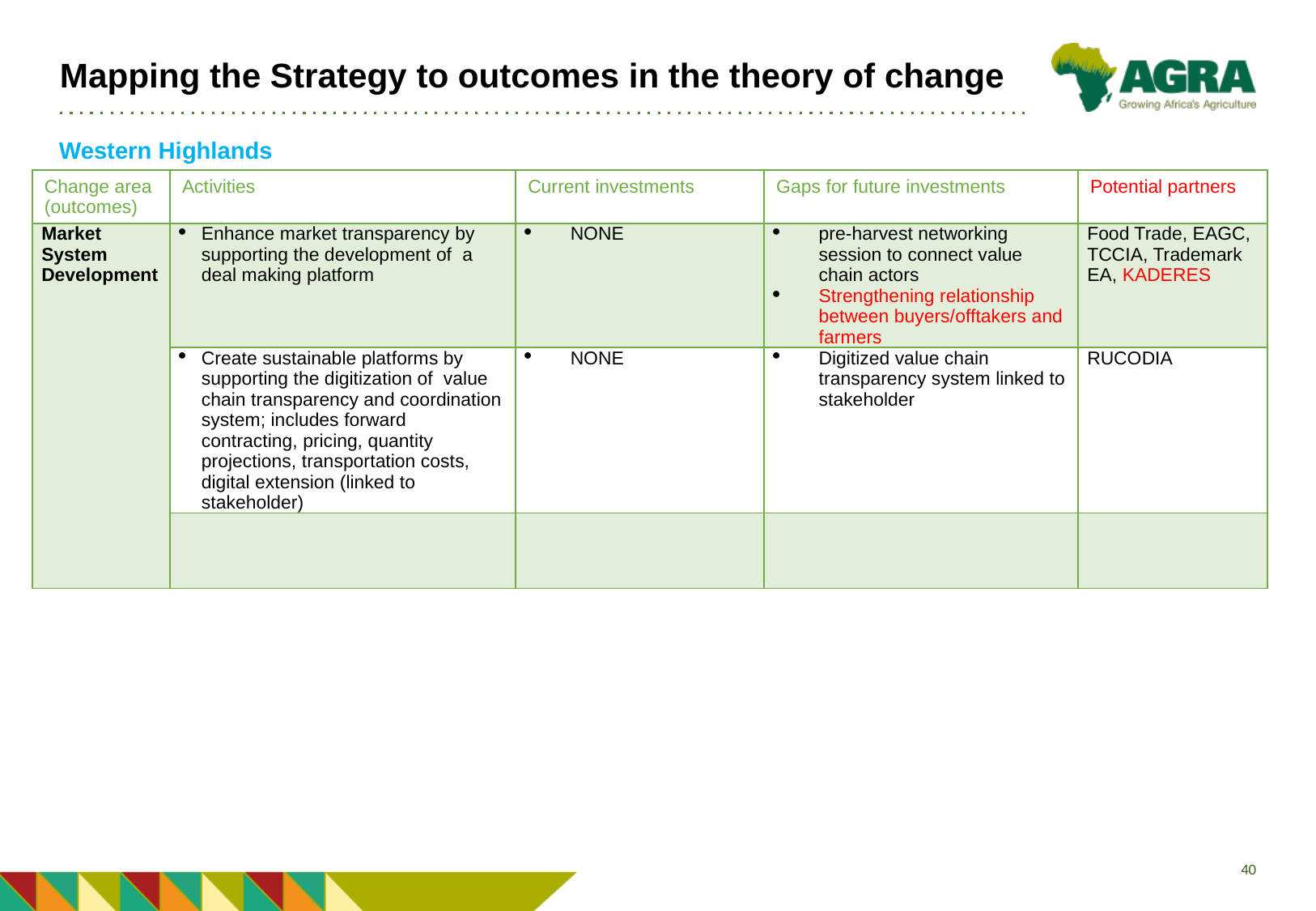

# Mapping the Strategy to outcomes in the theory of change
Western Highlands
| Change area (outcomes) | Activities | Current investments | Gaps for future investments | Potential partners |
| --- | --- | --- | --- | --- |
| Market System Development | Enhance market transparency by supporting the development of a deal making platform | NONE | pre-harvest networking session to connect value chain actors Strengthening relationship between buyers/offtakers and farmers | Food Trade, EAGC, TCCIA, Trademark EA, KADERES |
|  | Create sustainable platforms by supporting the digitization of value chain transparency and coordination system; includes forward contracting, pricing, quantity projections, transportation costs, digital extension (linked to stakeholder) | NONE | Digitized value chain transparency system linked to stakeholder | RUCODIA |
|  |  |  |  |  |